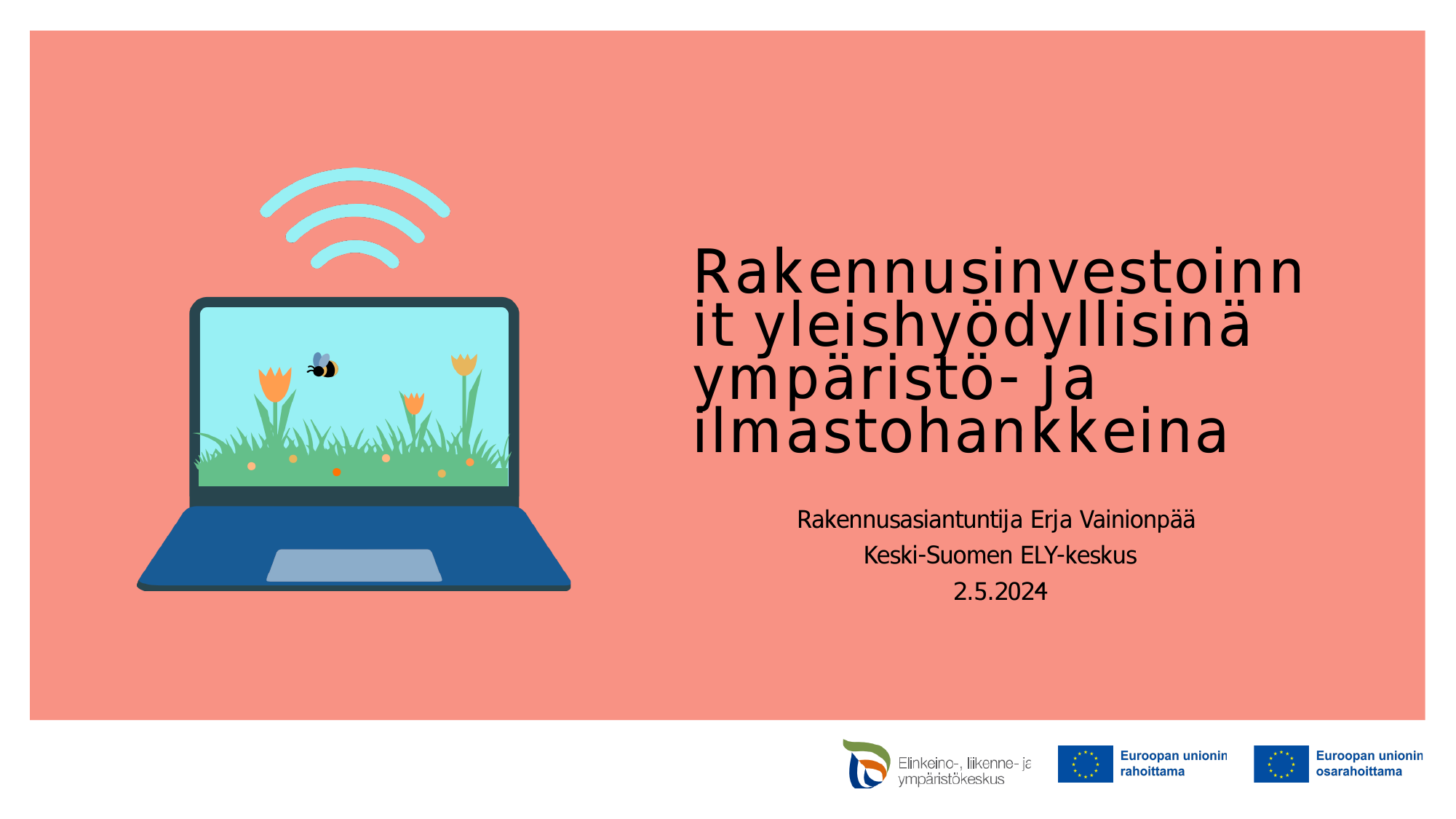

# Rakennusinvestoinnit yleishyödyllisinä ympäristö- ja ilmastohankkeina
Rakennusasiantuntija Erja Vainionpää
Keski-Suomen ELY-keskus
2.5.2024